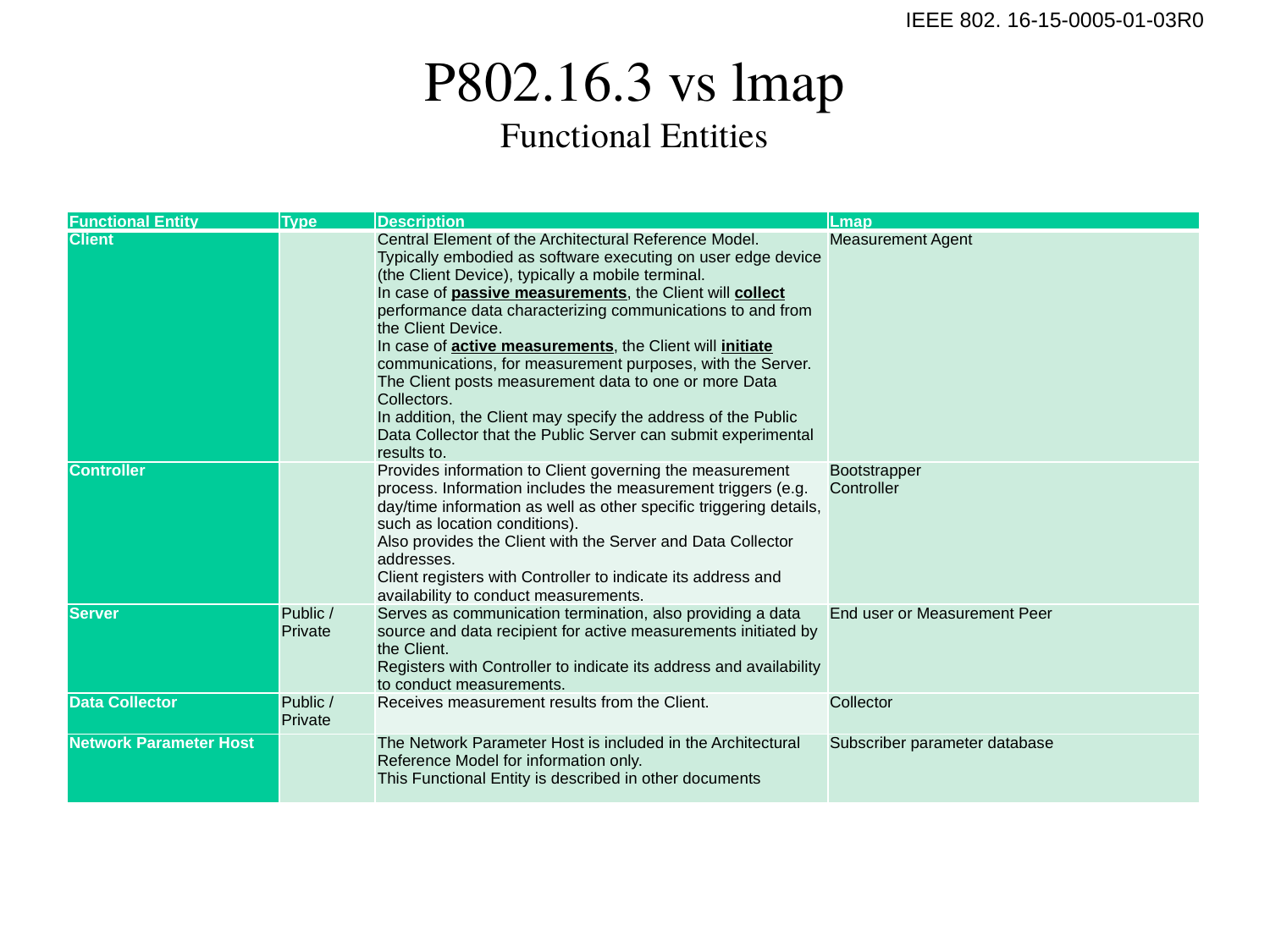

# P802.16.3 vs lmap Functional Entities
| Functional Entity | Type | Description | Lmap |
| --- | --- | --- | --- |
| Client |  | Central Element of the Architectural Reference Model. Typically embodied as software executing on user edge device (the Client Device), typically a mobile terminal. In case of passive measurements, the Client will collect performance data characterizing communications to and from the Client Device. In case of active measurements, the Client will initiate communications, for measurement purposes, with the Server. The Client posts measurement data to one or more Data Collectors. In addition, the Client may specify the address of the Public Data Collector that the Public Server can submit experimental results to. | Measurement Agent |
| Controller |  | Provides information to Client governing the measurement process. Information includes the measurement triggers (e.g. day/time information as well as other specific triggering details, such as location conditions). Also provides the Client with the Server and Data Collector addresses. Client registers with Controller to indicate its address and availability to conduct measurements. | Bootstrapper Controller |
| Server | Public / Private | Serves as communication termination, also providing a data source and data recipient for active measurements initiated by the Client. Registers with Controller to indicate its address and availability to conduct measurements. | End user or Measurement Peer |
| Data Collector | Public / Private | Receives measurement results from the Client. | Collector |
| Network Parameter Host |  | The Network Parameter Host is included in the Architectural Reference Model for information only. This Functional Entity is described in other documents | Subscriber parameter database |